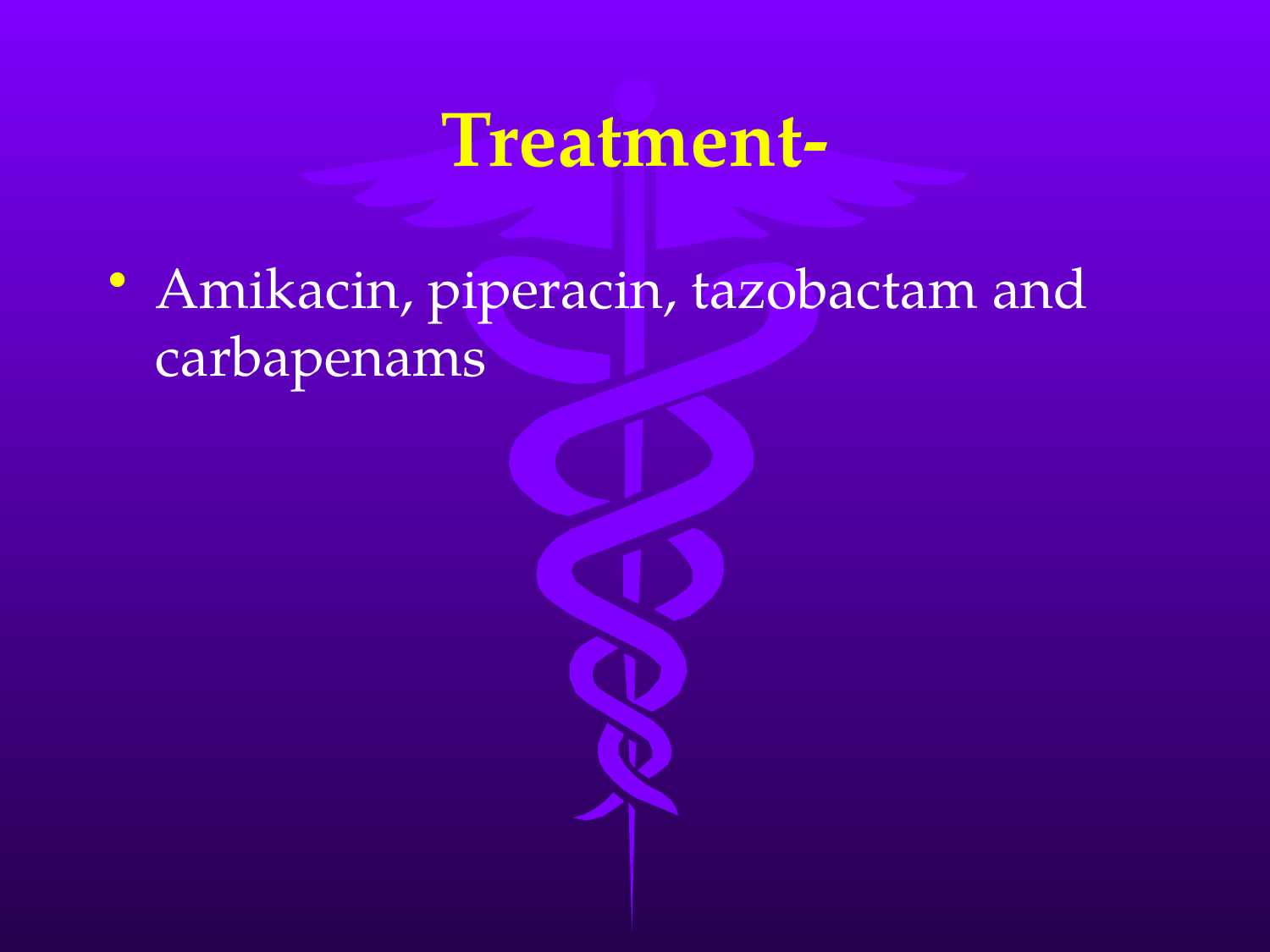

# Treatment-
Amikacin, piperacin, tazobactam and carbapenams